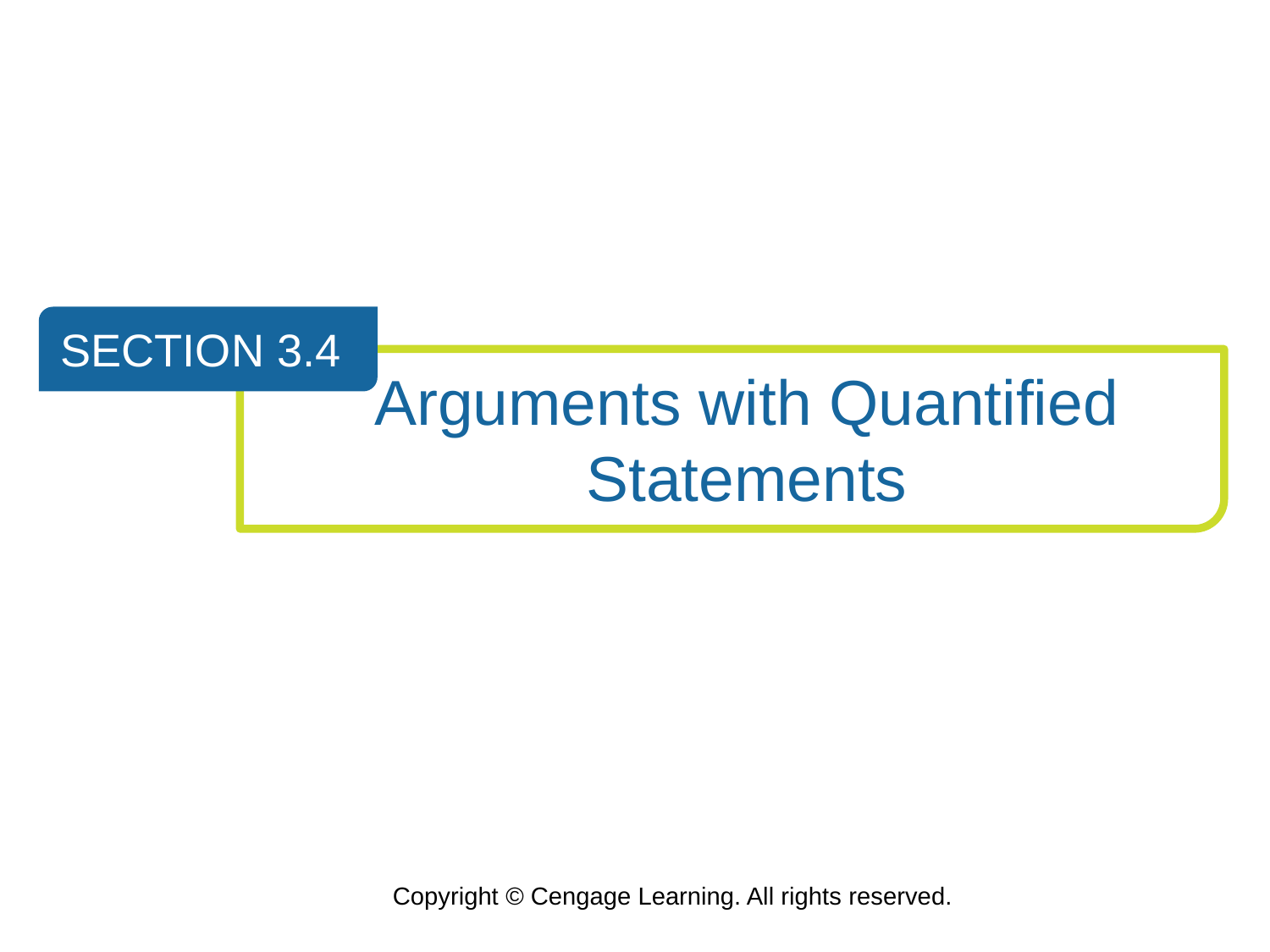

SECTION 3.4
Arguments with Quantified Statements
Copyright © Cengage Learning. All rights reserved.